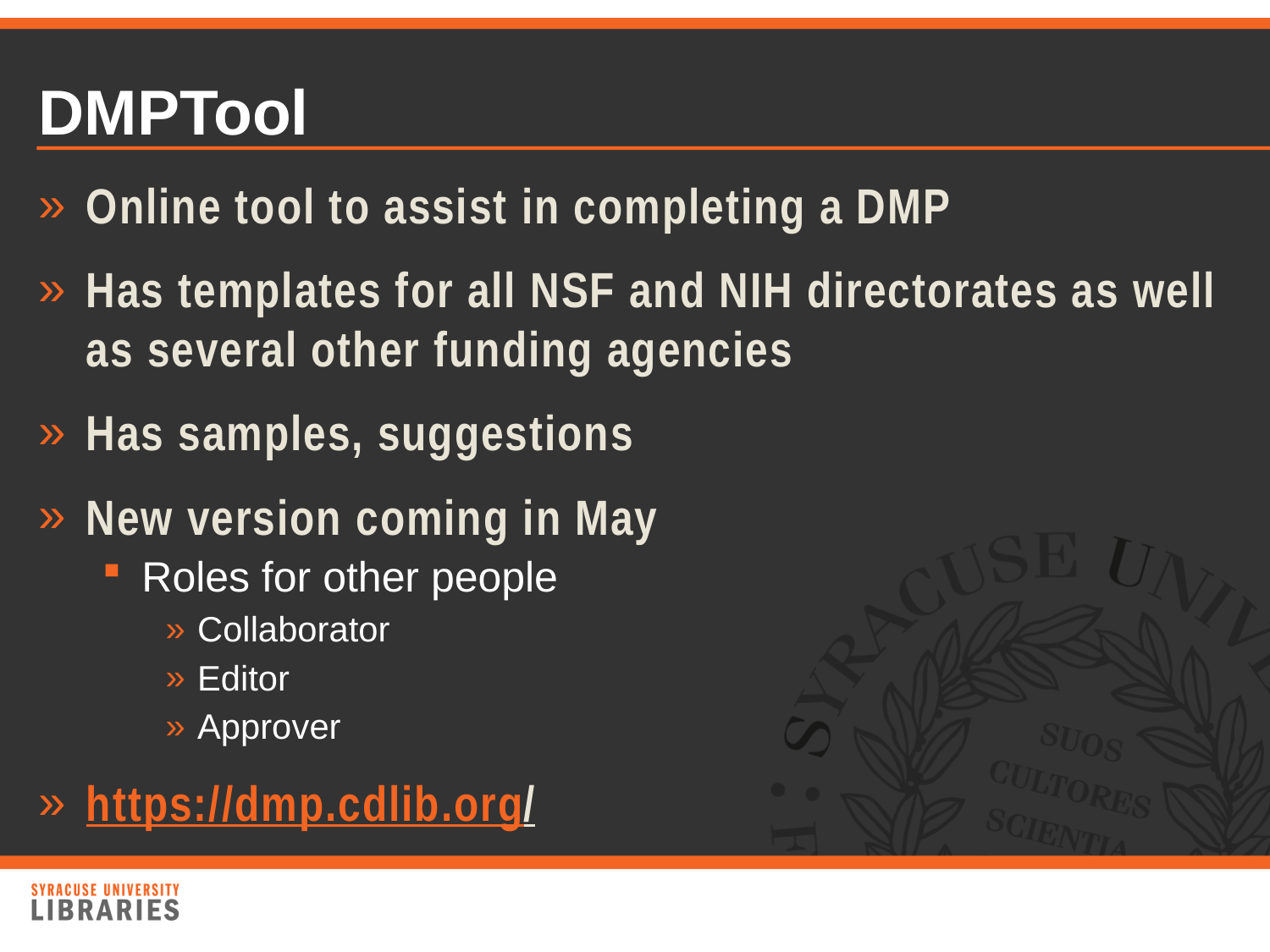

# DMPTool
Online tool to assist in completing a DMP
Has templates for all NSF and NIH directorates as well as several other funding agencies
Has samples, suggestions
New version coming in May
Roles for other people
Collaborator
Editor
Approver
https://dmp.cdlib.org/